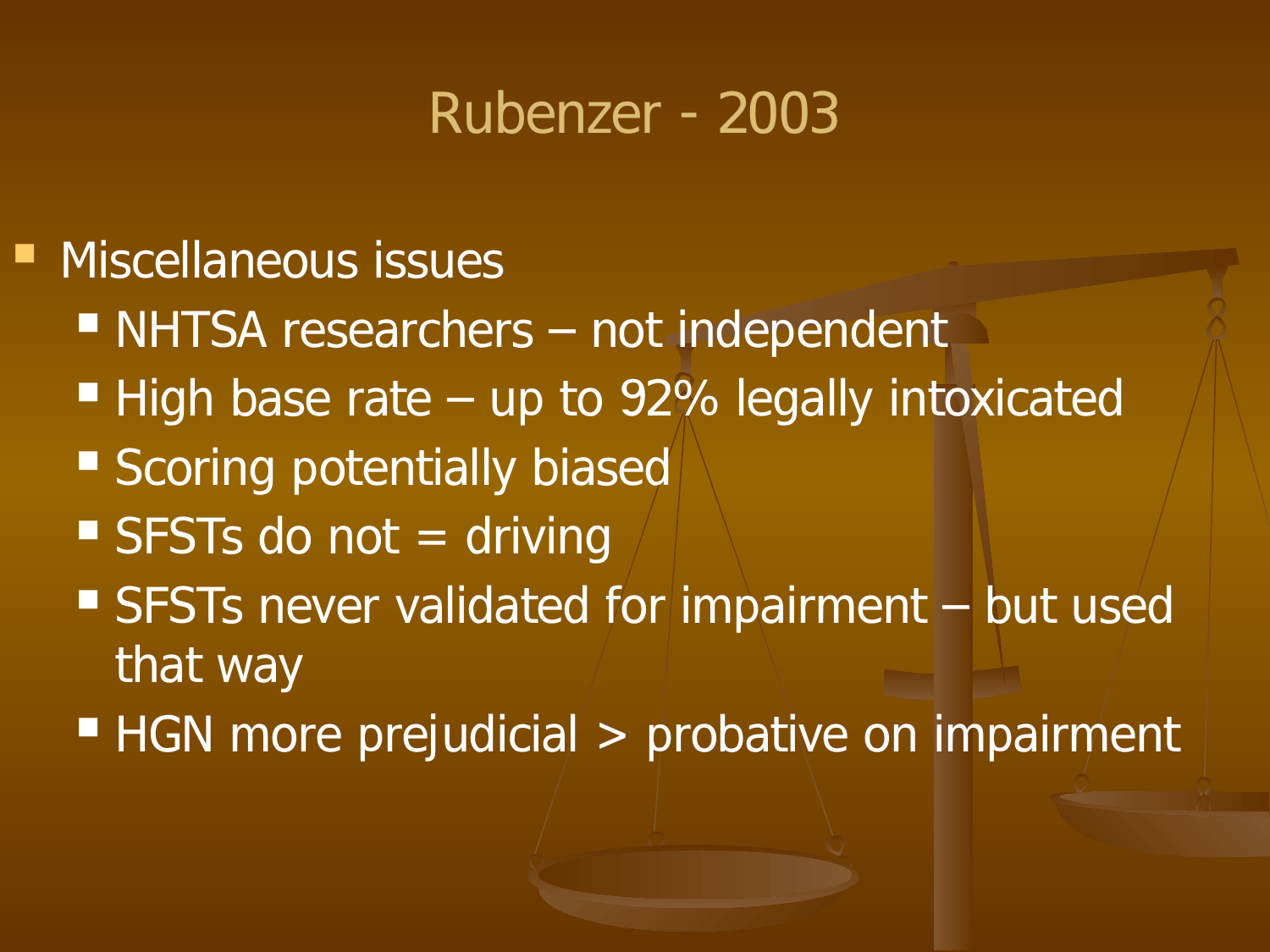

# Rubenzer - 2003
Miscellaneous issues
NHTSA researchers – not independent
High base rate – up to 92% legally intoxicated
Scoring potentially biased
SFSTs do not = driving
SFSTs never validated for impairment – but used that way
HGN more prejudicial > probative on impairment